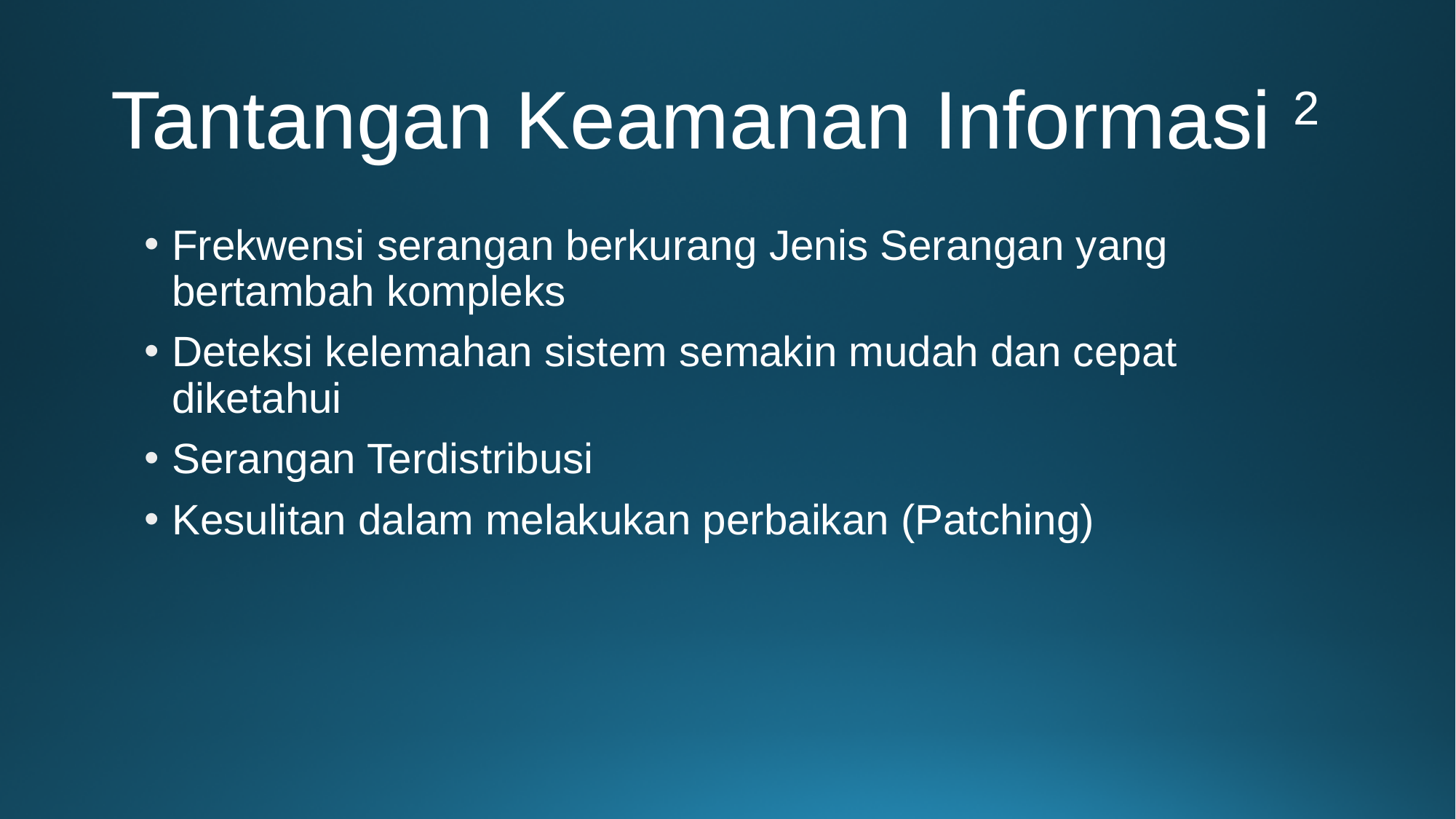

# Tantangan Keamanan Informasi 2
Frekwensi serangan berkurang Jenis Serangan yang bertambah kompleks
Deteksi kelemahan sistem semakin mudah dan cepat diketahui
Serangan Terdistribusi
Kesulitan dalam melakukan perbaikan (Patching)